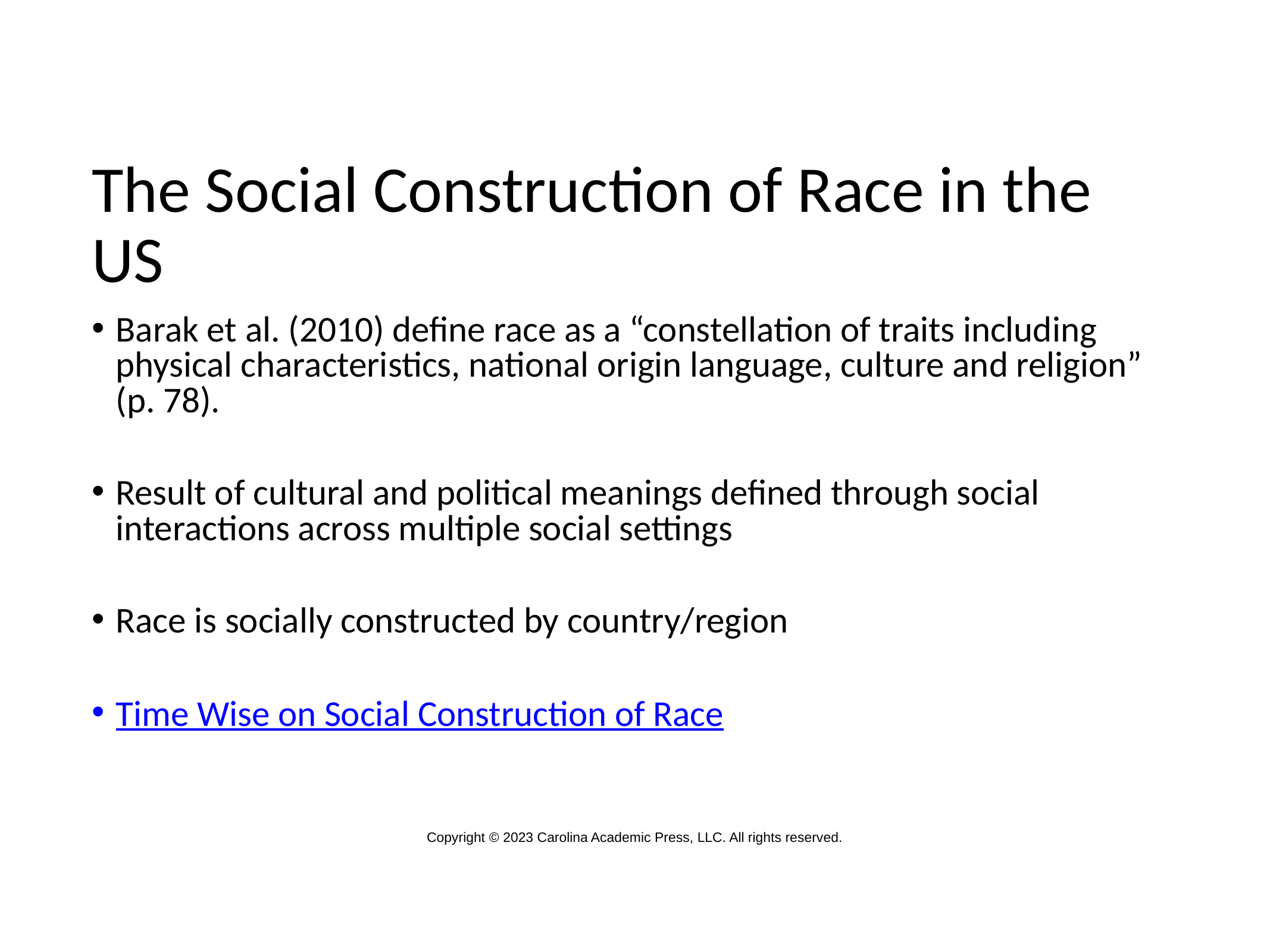

# The Social Construction of Race in the US
Barak et al. (2010) define race as a “constellation of traits including physical characteristics, national origin language, culture and religion” (p. 78).

Result of cultural and political meanings defined through social interactions across multiple social settings

Race is socially constructed by country/region

Time Wise on Social Construction of Race
Copyright © 2023 Carolina Academic Press, LLC. All rights reserved.